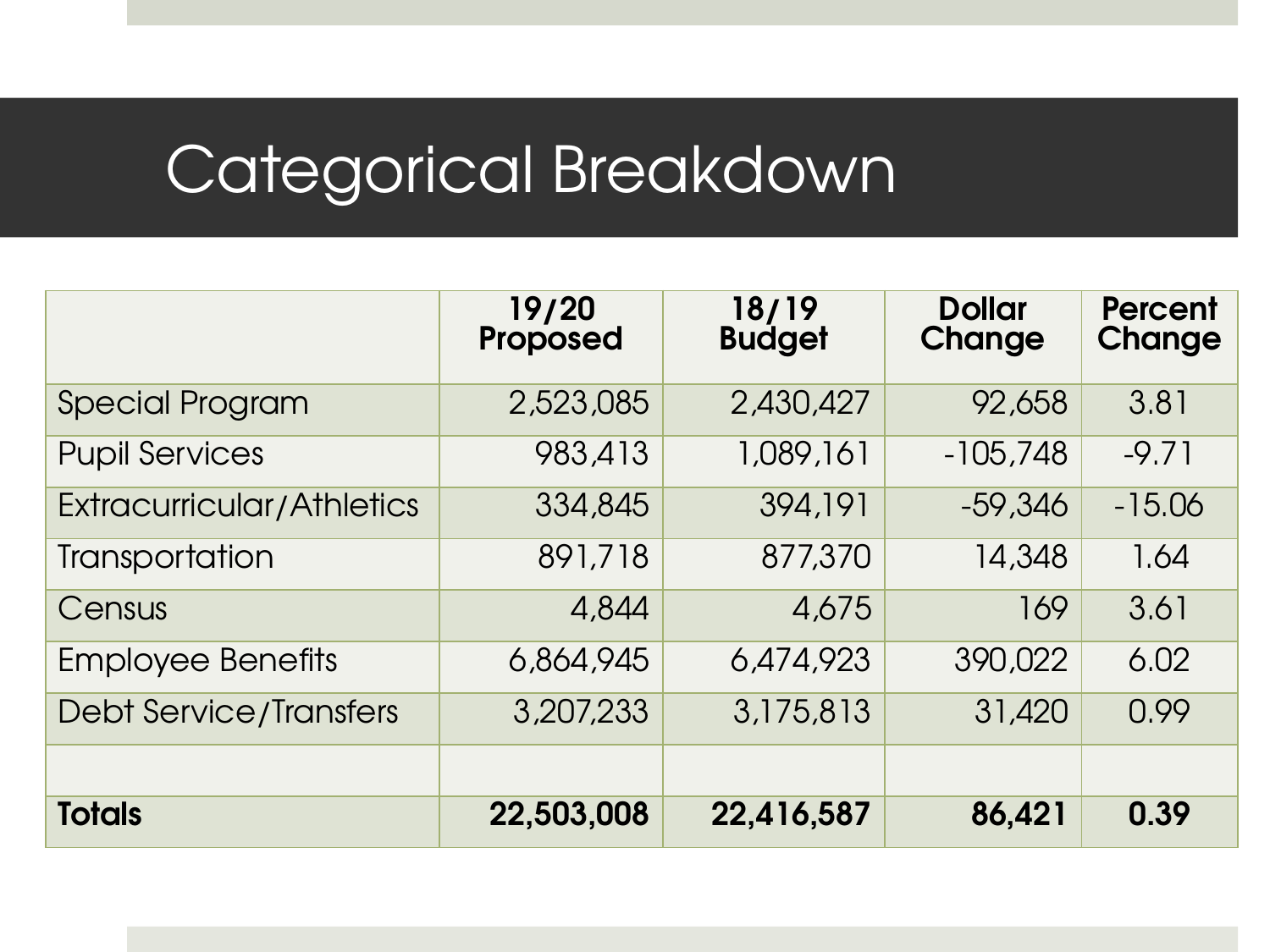

# Categorical Breakdown
|  | 19/20 Proposed | 18/19 Budget | Dollar Change | Percent Change |
| --- | --- | --- | --- | --- |
| Special Program | 2,523,085 | 2,430,427 | 92,658 | 3.81 |
| Pupil Services | 983,413 | 1,089,161 | -105,748 | -9.71 |
| Extracurricular/Athletics | 334,845 | 394,191 | -59,346 | -15.06 |
| Transportation | 891,718 | 877,370 | 14,348 | 1.64 |
| Census | 4,844 | 4,675 | 169 | 3.61 |
| Employee Benefits | 6,864,945 | 6,474,923 | 390,022 | 6.02 |
| Debt Service/Transfers | 3,207,233 | 3,175,813 | 31,420 | 0.99 |
|  |  |  |  |  |
| Totals | 22,503,008 | 22,416,587 | 86,421 | 0.39 |